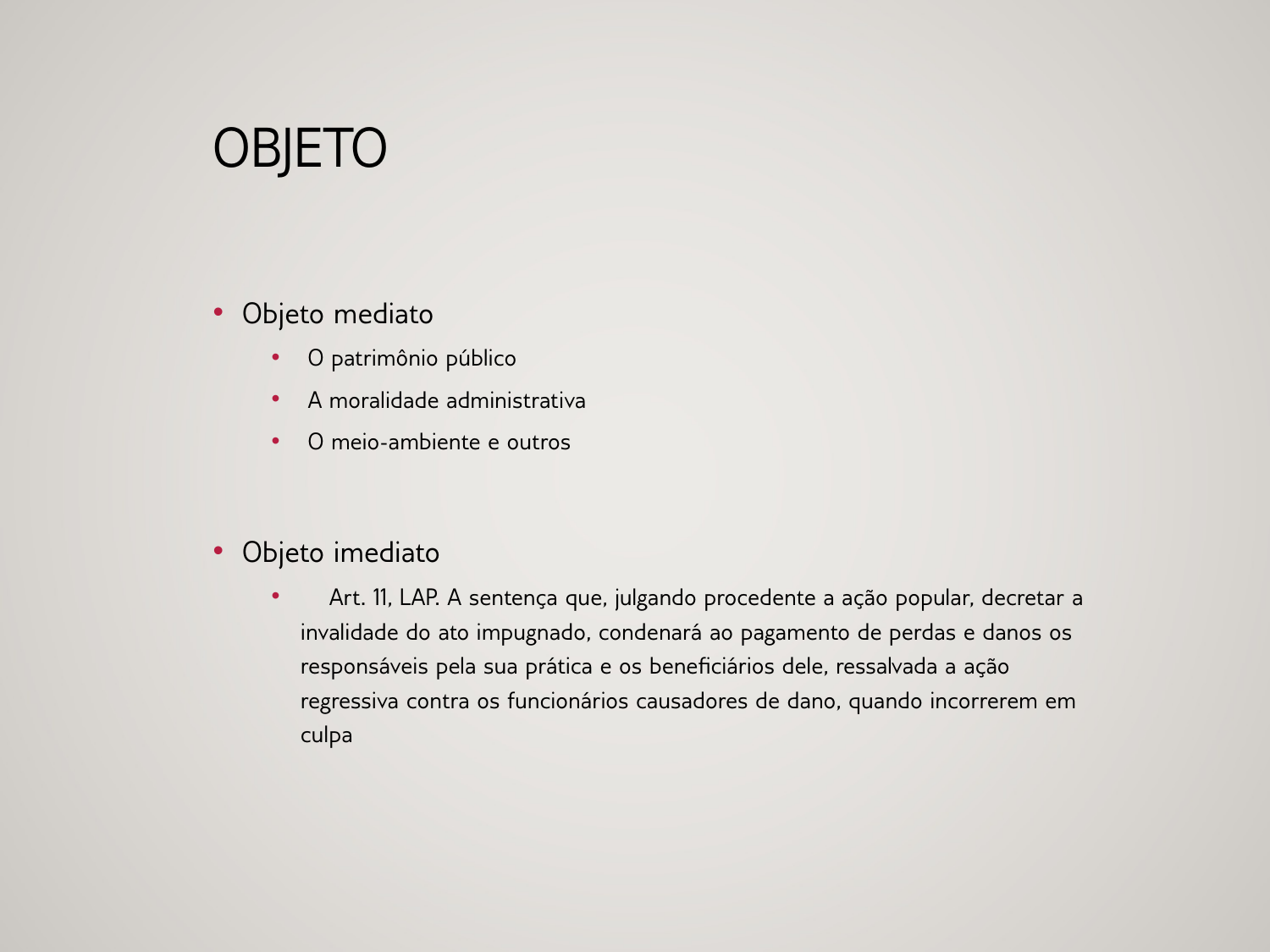

# Objeto
Objeto mediato
 O patrimônio público
 A moralidade administrativa
 O meio-ambiente e outros

Objeto imediato
    Art. 11, LAP. A sentença que, julgando procedente a ação popular, decretar a invalidade do ato impugnado, condenará ao pagamento de perdas e danos os responsáveis pela sua prática e os beneficiários dele, ressalvada a ação regressiva contra os funcionários causadores de dano, quando incorrerem em culpa